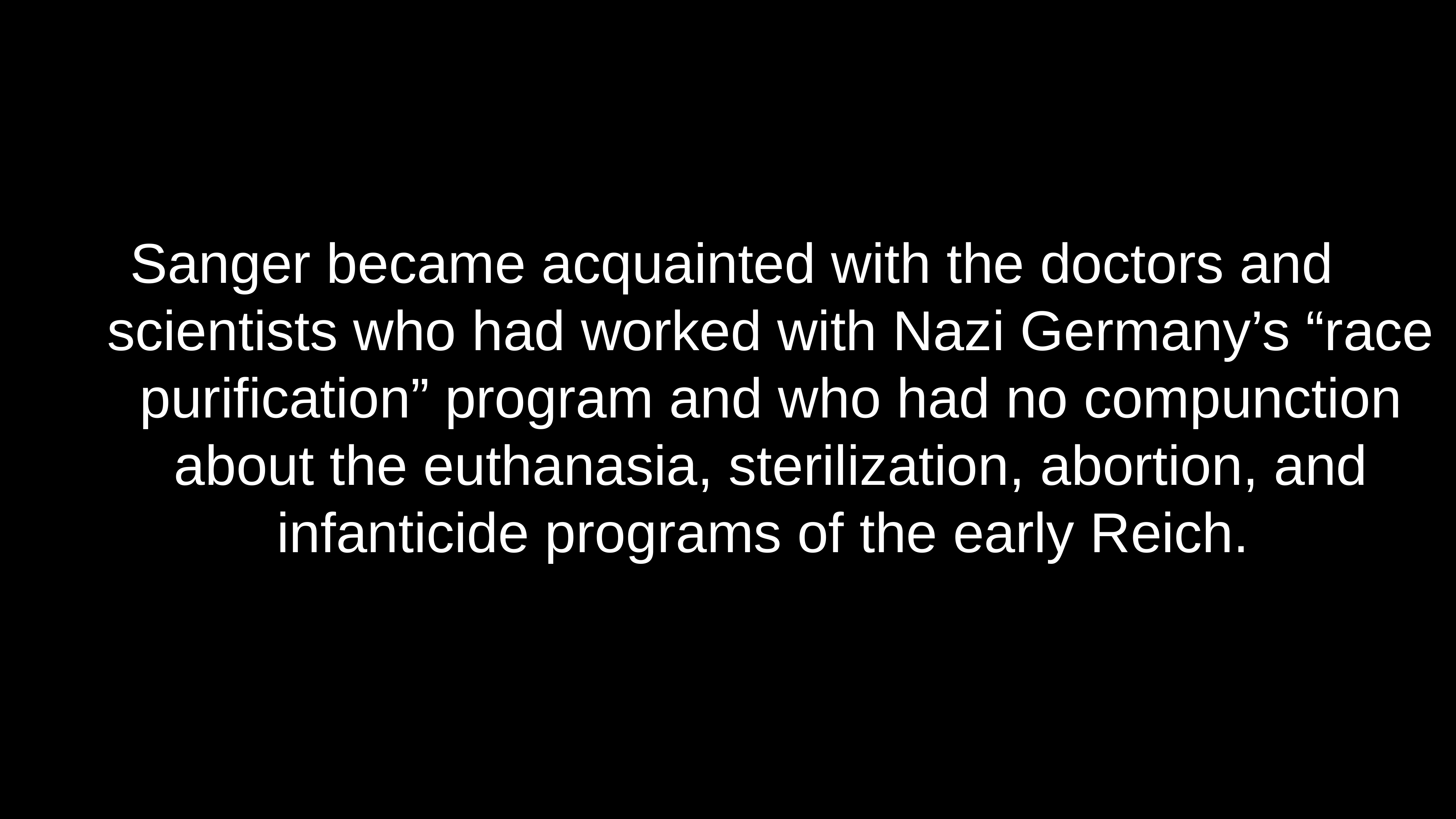

# Sanger became acquainted with the doctors and scientists who had worked with Nazi Germany’s “race purification” program and who had no compunction about the euthanasia, sterilization, abortion, and infanticide programs of the early Reich.